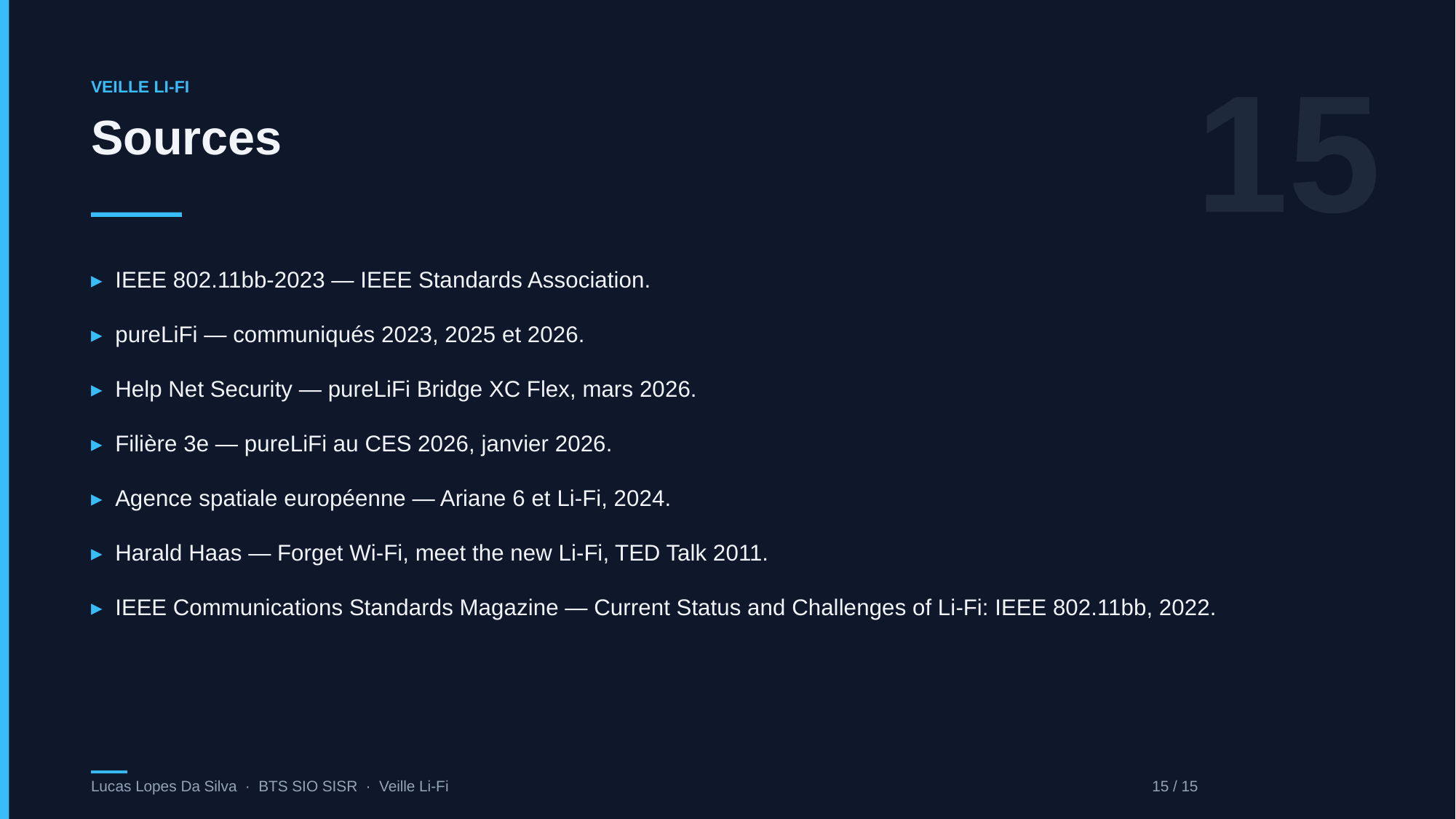

15
VEILLE LI-FI
Sources

▸  IEEE 802.11bb-2023 — IEEE Standards Association.
▸  pureLiFi — communiqués 2023, 2025 et 2026.
▸  Help Net Security — pureLiFi Bridge XC Flex, mars 2026.
▸  Filière 3e — pureLiFi au CES 2026, janvier 2026.
▸  Agence spatiale européenne — Ariane 6 et Li-Fi, 2024.
▸  Harald Haas — Forget Wi-Fi, meet the new Li-Fi, TED Talk 2011.
▸  IEEE Communications Standards Magazine — Current Status and Challenges of Li-Fi: IEEE 802.11bb, 2022.

Lucas Lopes Da Silva  ·  BTS SIO SISR  ·  Veille Li-Fi
15 / 15